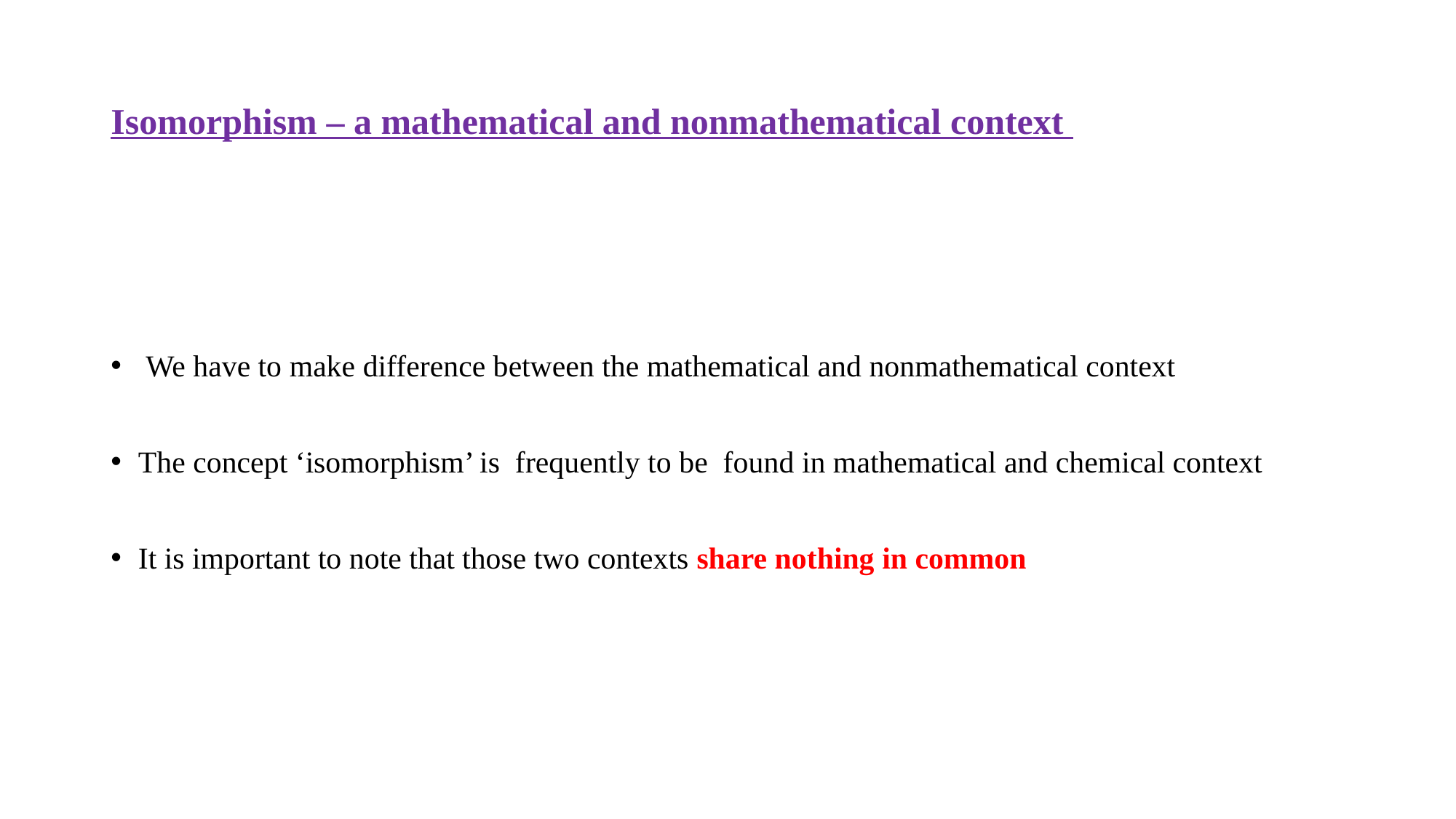

# Isomorphism – a mathematical and nonmathematical context

 We have to make difference between the mathematical and nonmathematical context

The concept ‘isomorphism’ is  frequently to be  found in mathematical and chemical context

It is important to note that those two contexts share nothing in common